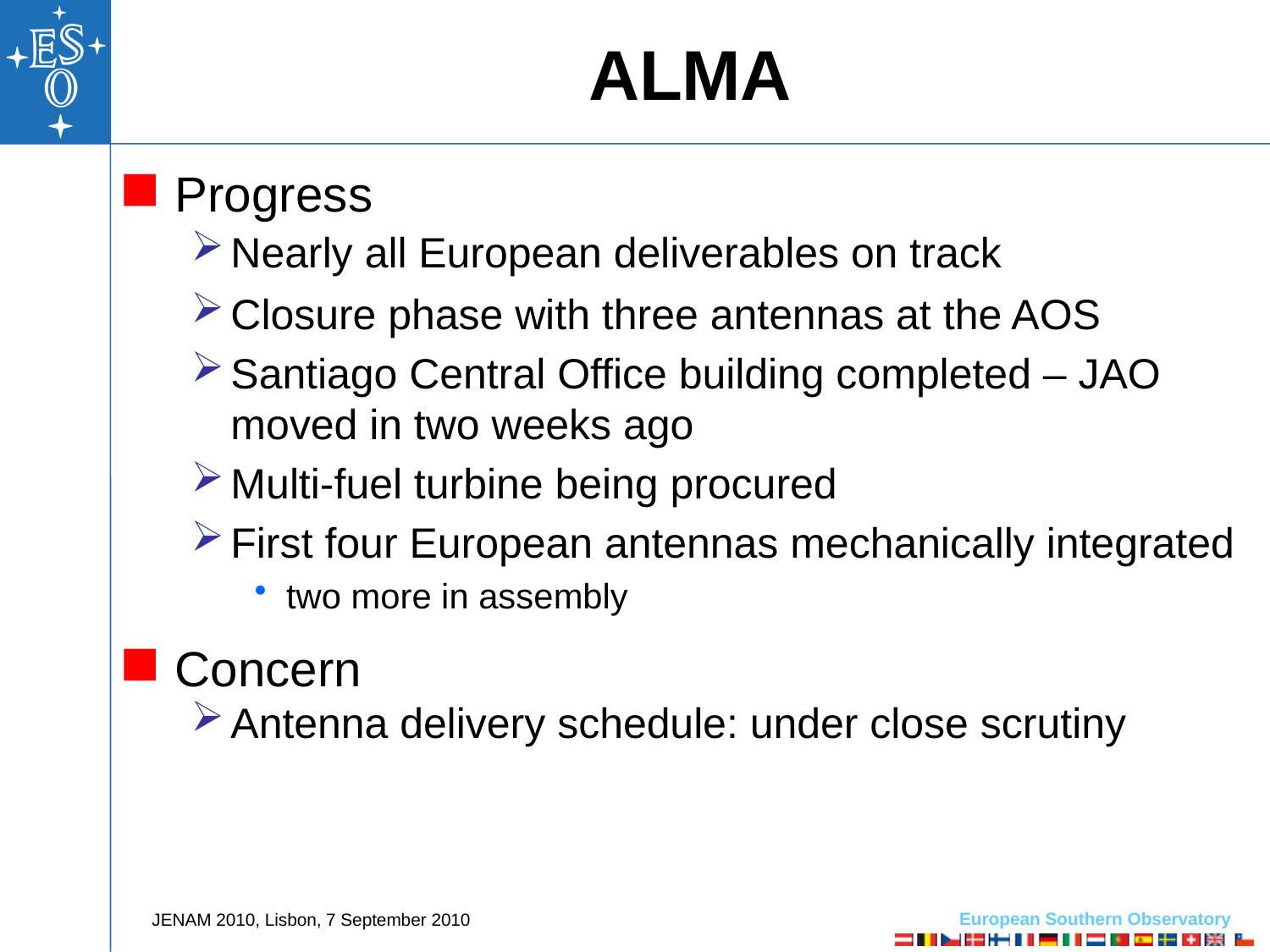

# ALMA
Progress
Nearly all European deliverables on track
Closure phase with three antennas at the AOS
Santiago Central Office building completed – JAO moved in two weeks ago
Multi-fuel turbine being procured
First four European antennas mechanically integrated
two more in assembly
Concern
Antenna delivery schedule: under close scrutiny